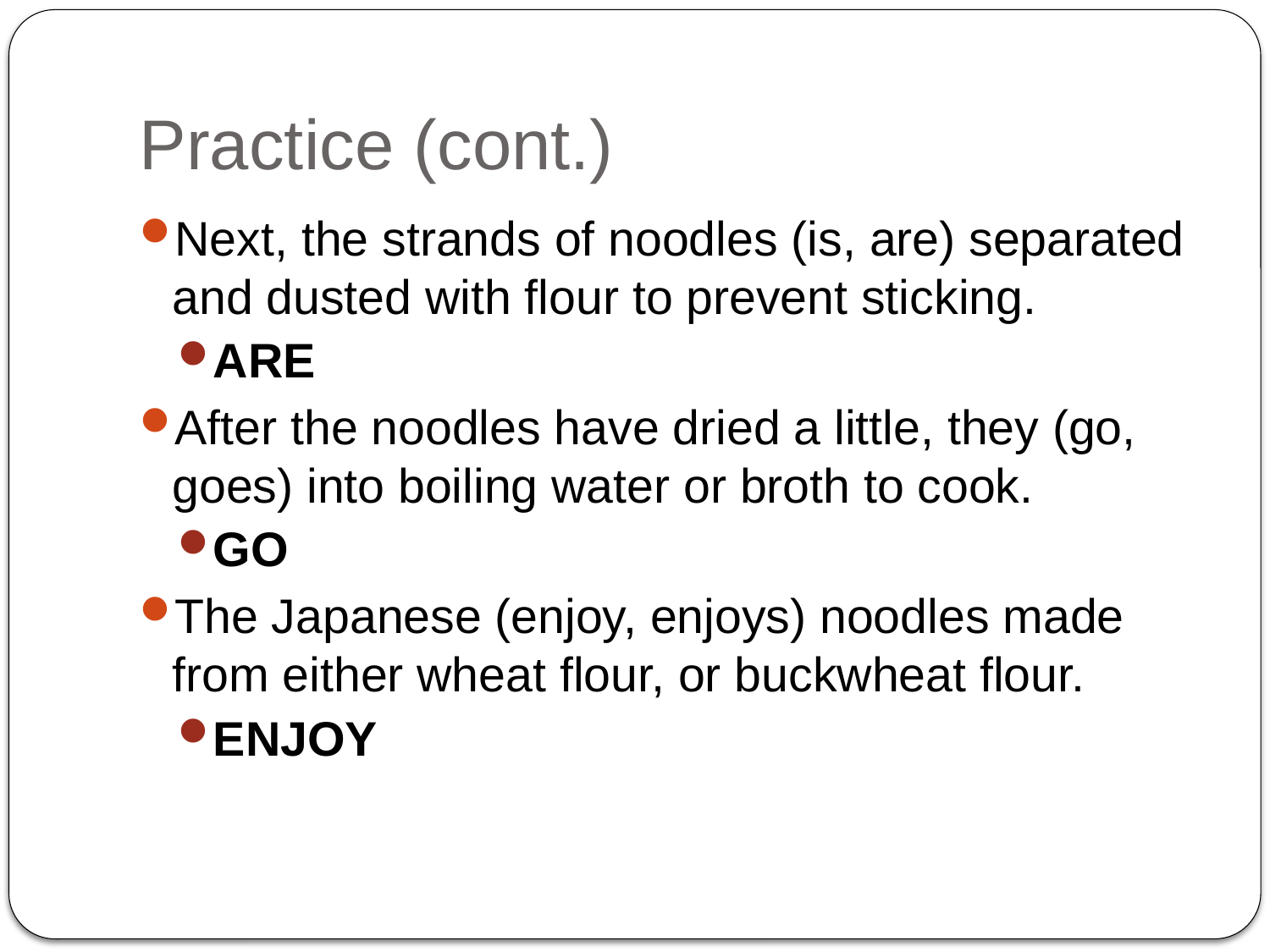

# Practice (cont.)
Next, the strands of noodles (is, are) separated and dusted with flour to prevent sticking.
ARE
After the noodles have dried a little, they (go, goes) into boiling water or broth to cook.
GO
The Japanese (enjoy, enjoys) noodles made from either wheat flour, or buckwheat flour.
ENJOY